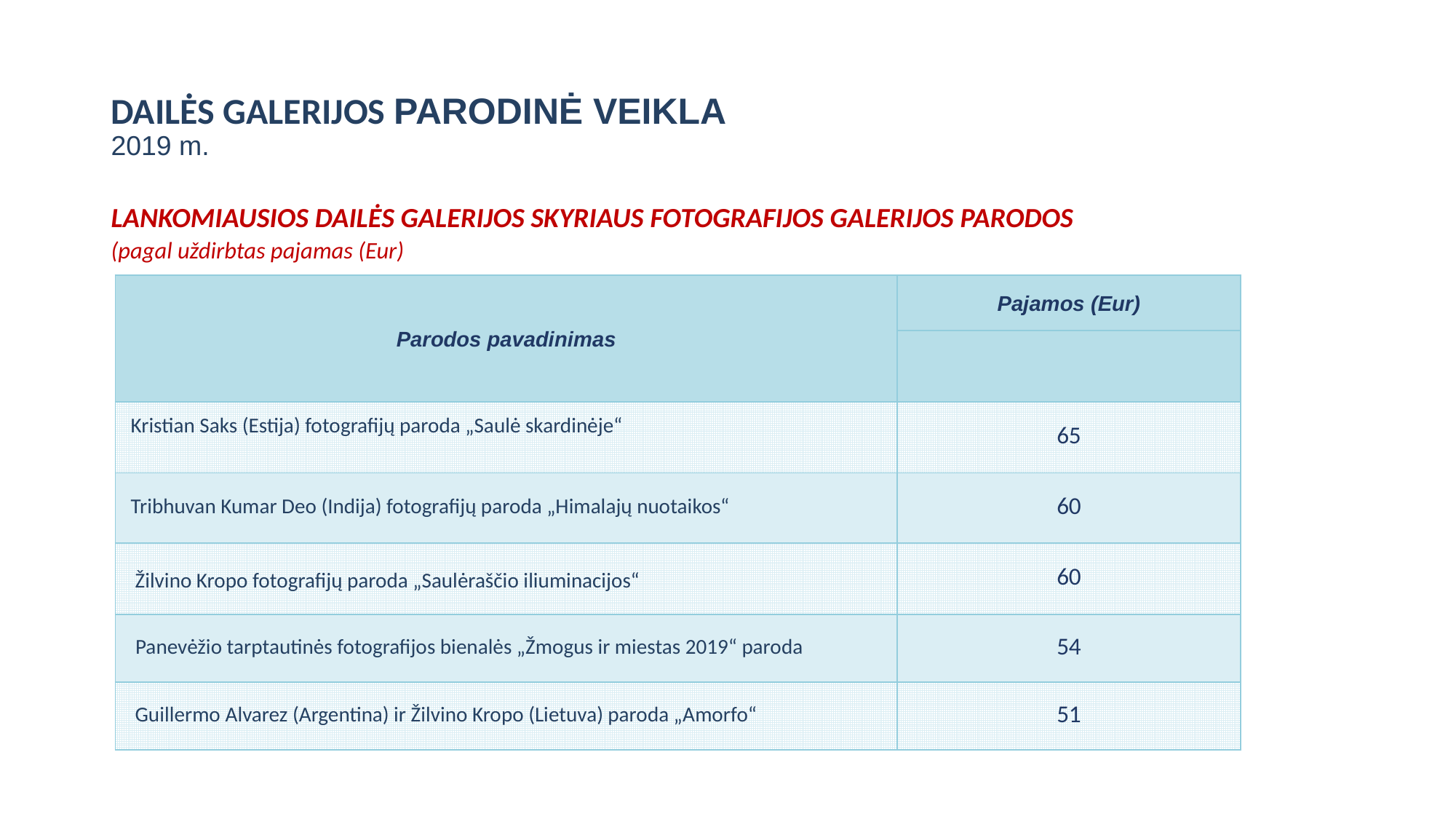

# DAILĖS GALERIJOS PARODINĖ VEIKLA 2019 m.
LANKOMIAUSIOS DAILĖS GALERIJOS SKYRIAUS FOTOGRAFIJOS GALERIJOS PARODOS
(pagal uždirbtas pajamas (Eur)

| Parodos pavadinimas | Pajamos (Eur) |
| --- | --- |
|  |  |
| Kristian Saks (Estija) fotografijų paroda „Saulė skardinėje“ | 65 |
| Tribhuvan Kumar Deo (Indija) fotografijų paroda „Himalajų nuotaikos“ | 60 |
| Žilvino Kropo fotografijų paroda „Saulėraščio iliuminacijos“ | 60 |
| Panevėžio tarptautinės fotografijos bienalės „Žmogus ir miestas 2019“ paroda | 54 |
| Guillermo Alvarez (Argentina) ir Žilvino Kropo (Lietuva) paroda „Amorfo“ | 51 |